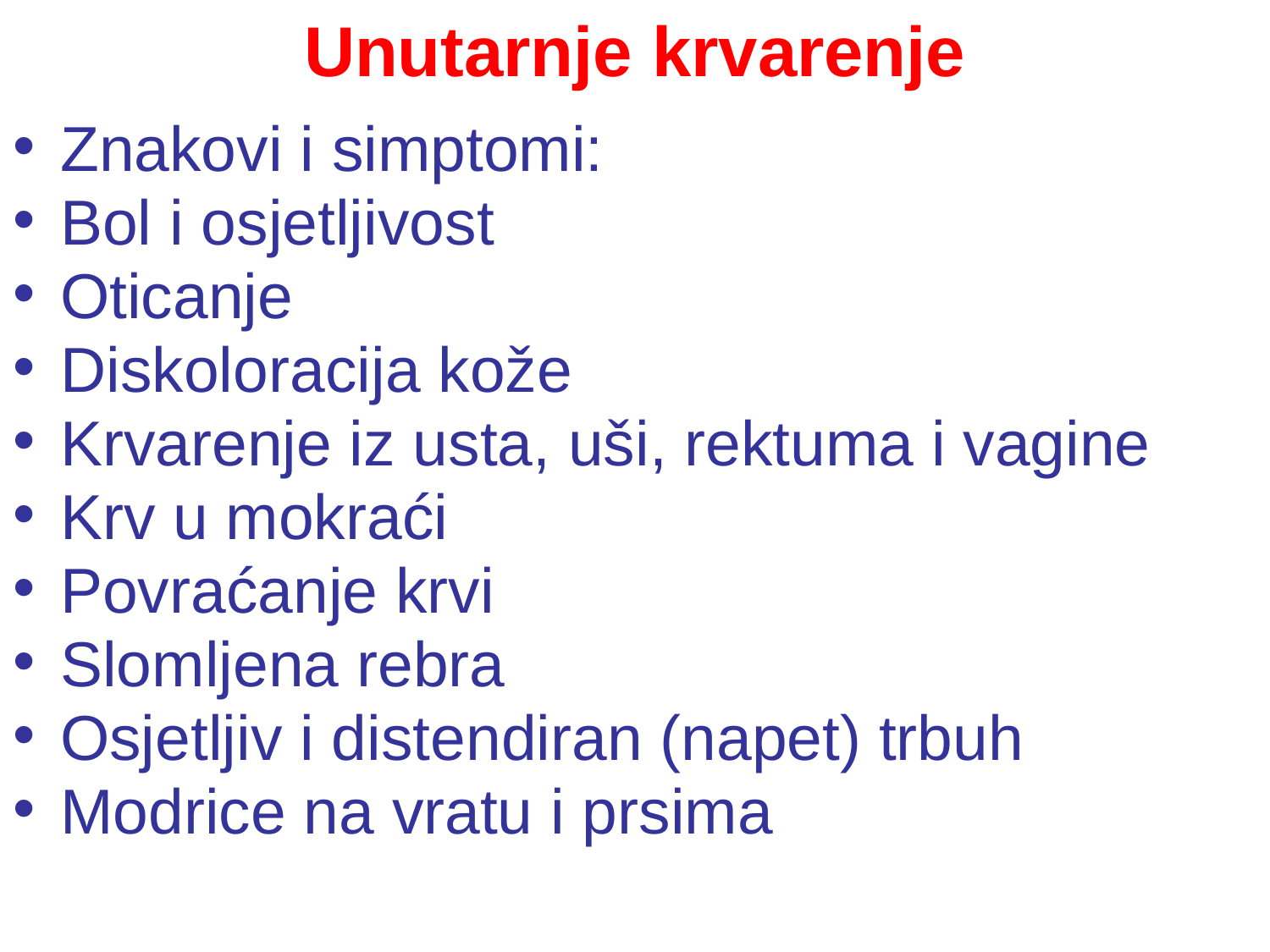

# Unutarnje krvarenje
Znakovi i simptomi:
Bol i osjetljivost
Oticanje
Diskoloracija kože
Krvarenje iz usta, uši, rektuma i vagine
Krv u mokraći
Povraćanje krvi
Slomljena rebra
Osjetljiv i distendiran (napet) trbuh
Modrice na vratu i prsima